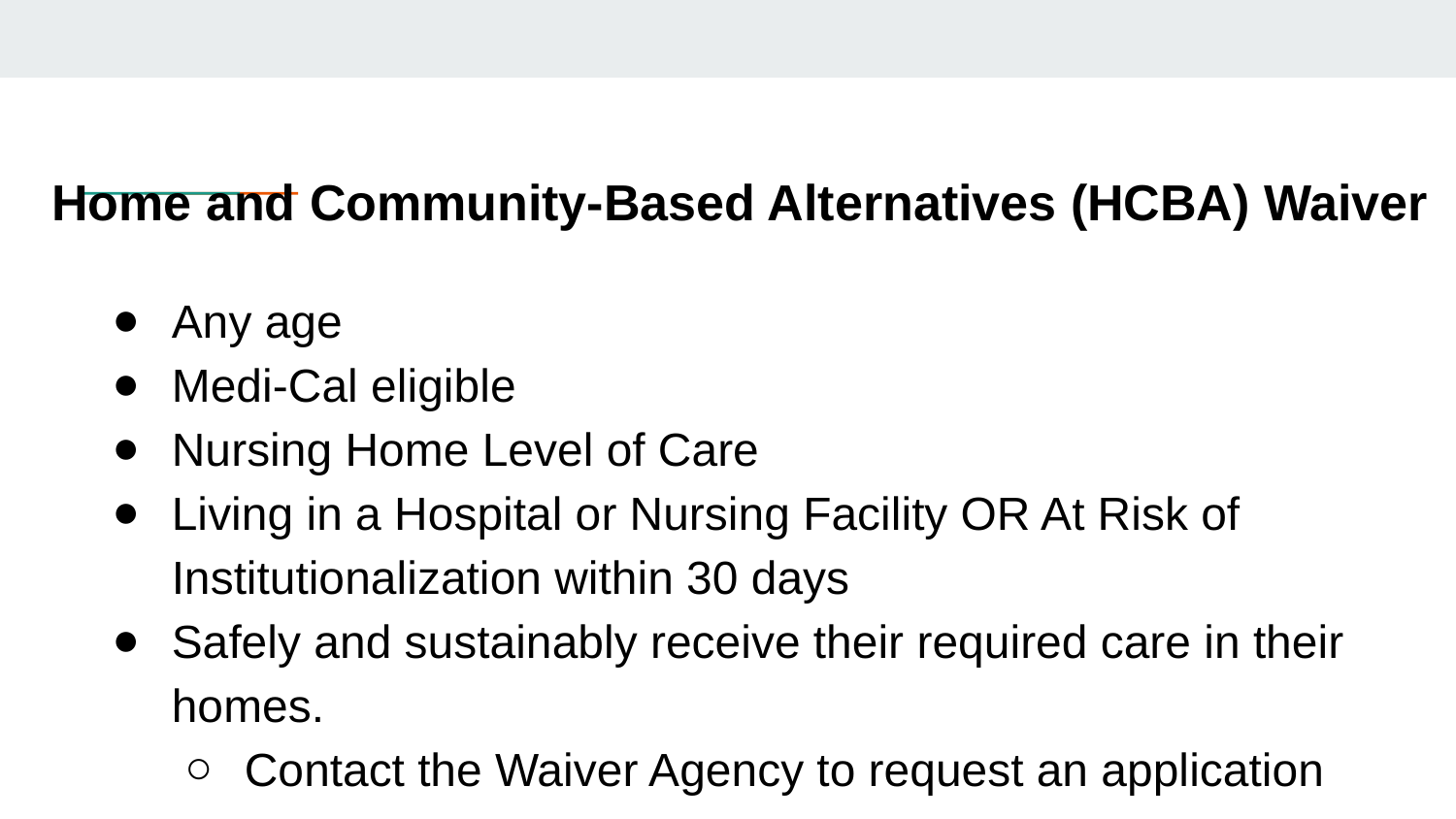

# Home and Community-Based Alternatives (HCBA) Waiver

Any age
Medi-Cal eligible
Nursing Home Level of Care
Living in a Hospital or Nursing Facility OR At Risk of Institutionalization within 30 days
Safely and sustainably receive their required care in their homes.
Contact the Waiver Agency to request an application